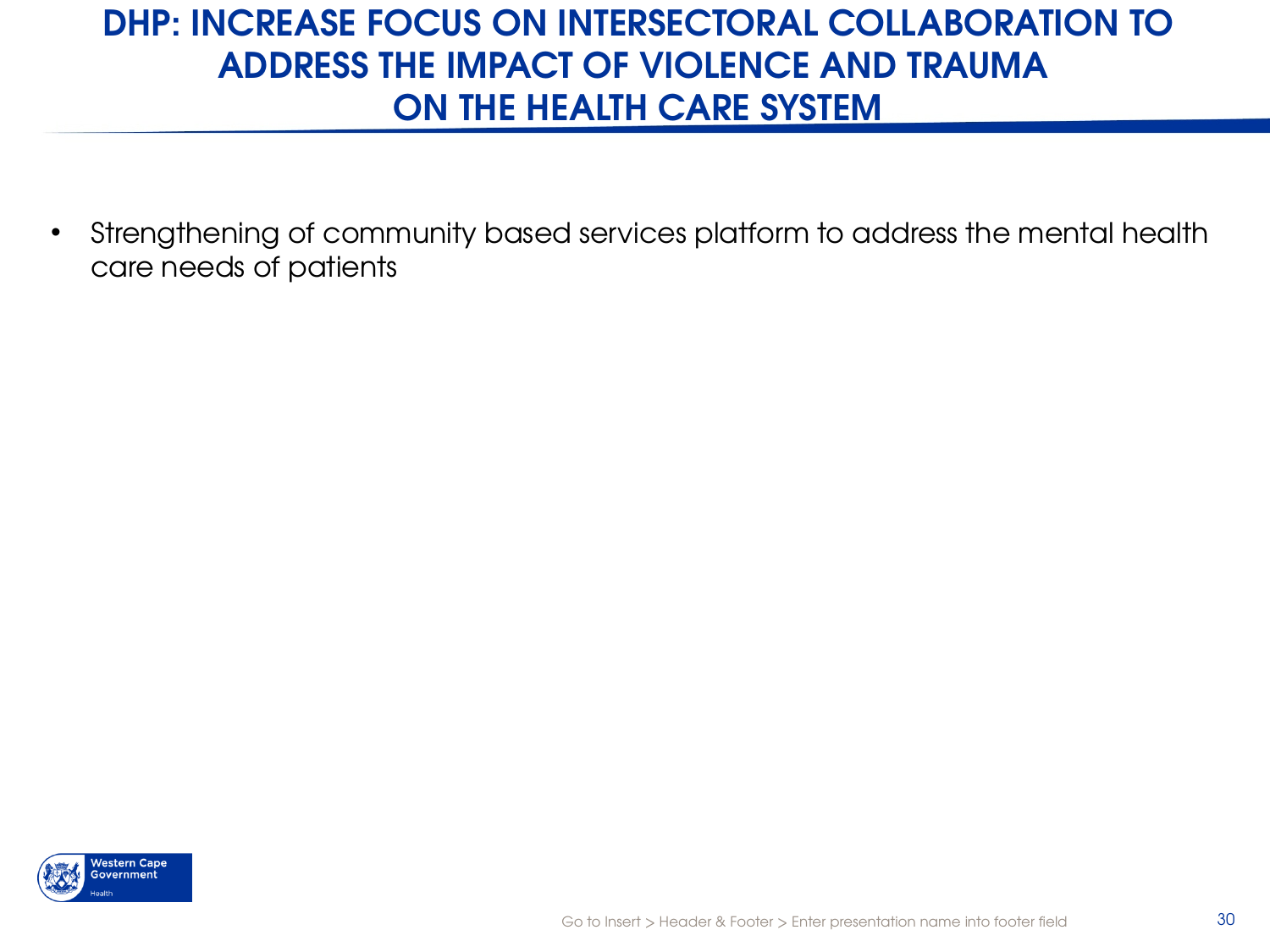

# DHP: INCREASE FOCUS ON INTERSECTORAL COLLABORATION TO ADDRESS THE IMPACT OF VIOLENCE AND TRAUMA ON THE HEALTH CARE SYSTEM

Strengthening of community based services platform to address the mental health care needs of patients
Go to Insert > Header & Footer > Enter presentation name into footer field
30